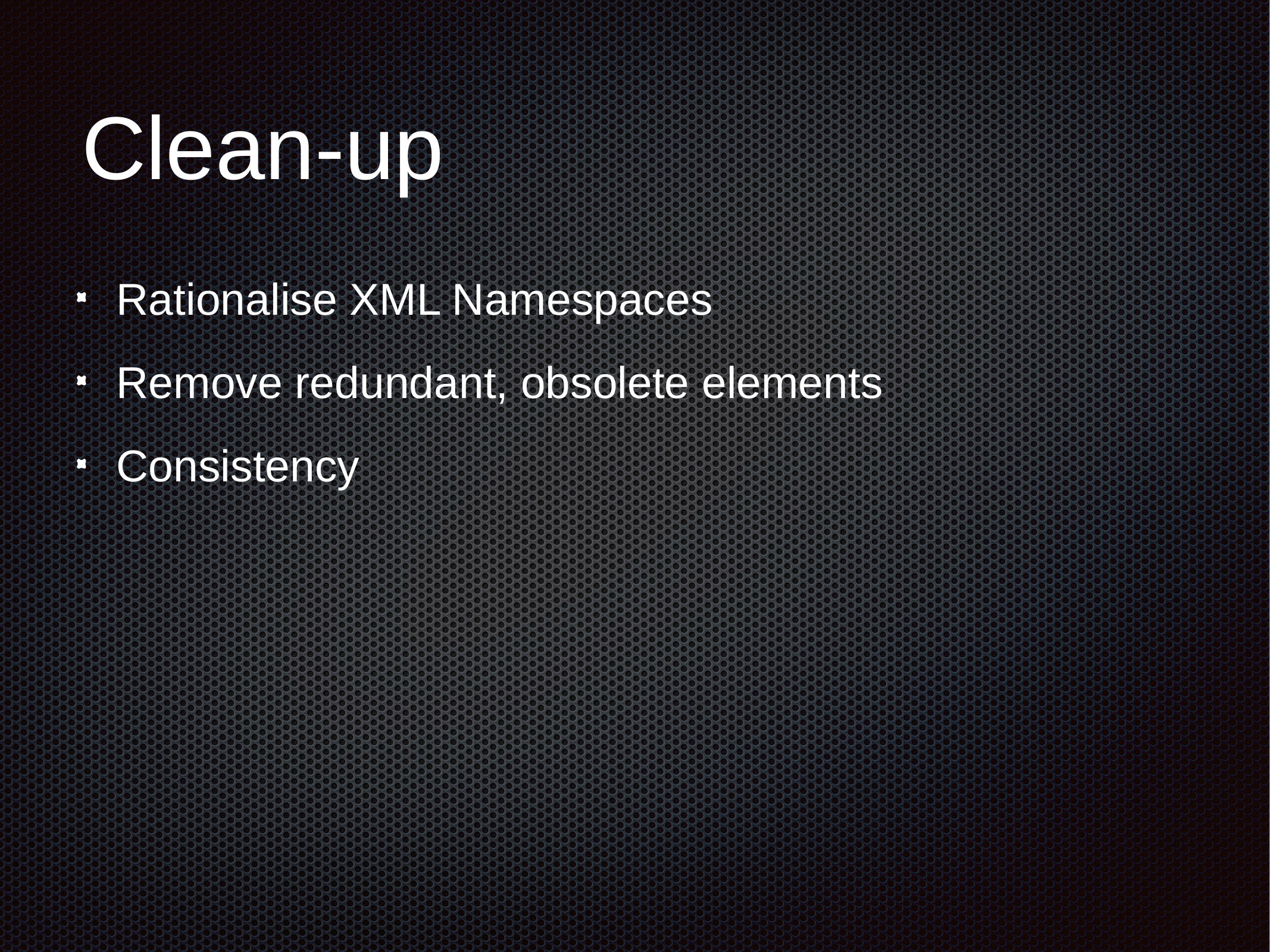

# Clean-up
Rationalise XML Namespaces
Remove redundant, obsolete elements
Consistency